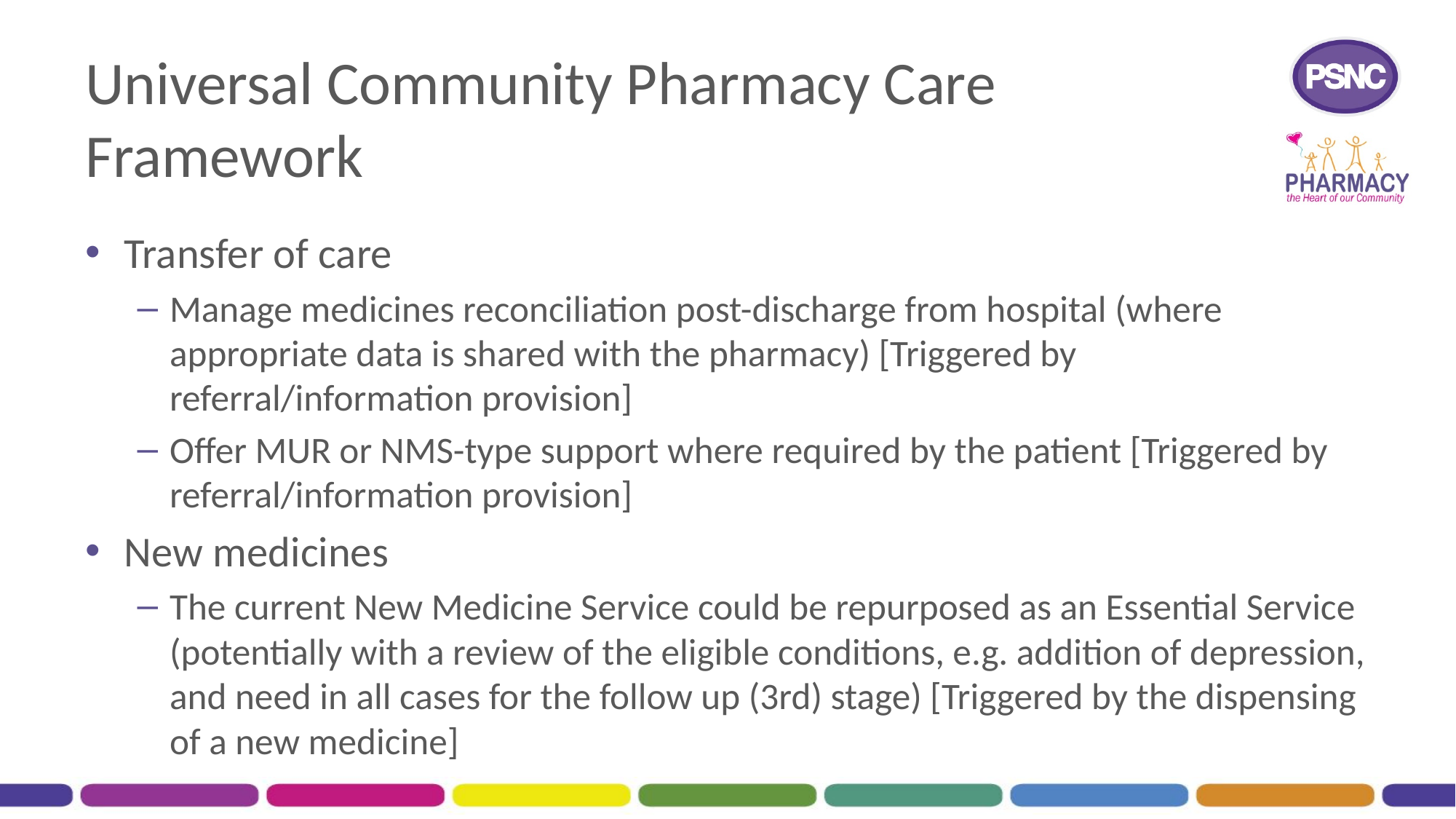

# Universal Community Pharmacy Care Framework
Transfer of care
Manage medicines reconciliation post-discharge from hospital (where appropriate data is shared with the pharmacy) [Triggered by referral/information provision]
Offer MUR or NMS-type support where required by the patient [Triggered by referral/information provision]
New medicines
The current New Medicine Service could be repurposed as an Essential Service (potentially with a review of the eligible conditions, e.g. addition of depression, and need in all cases for the follow up (3rd) stage) [Triggered by the dispensing of a new medicine]